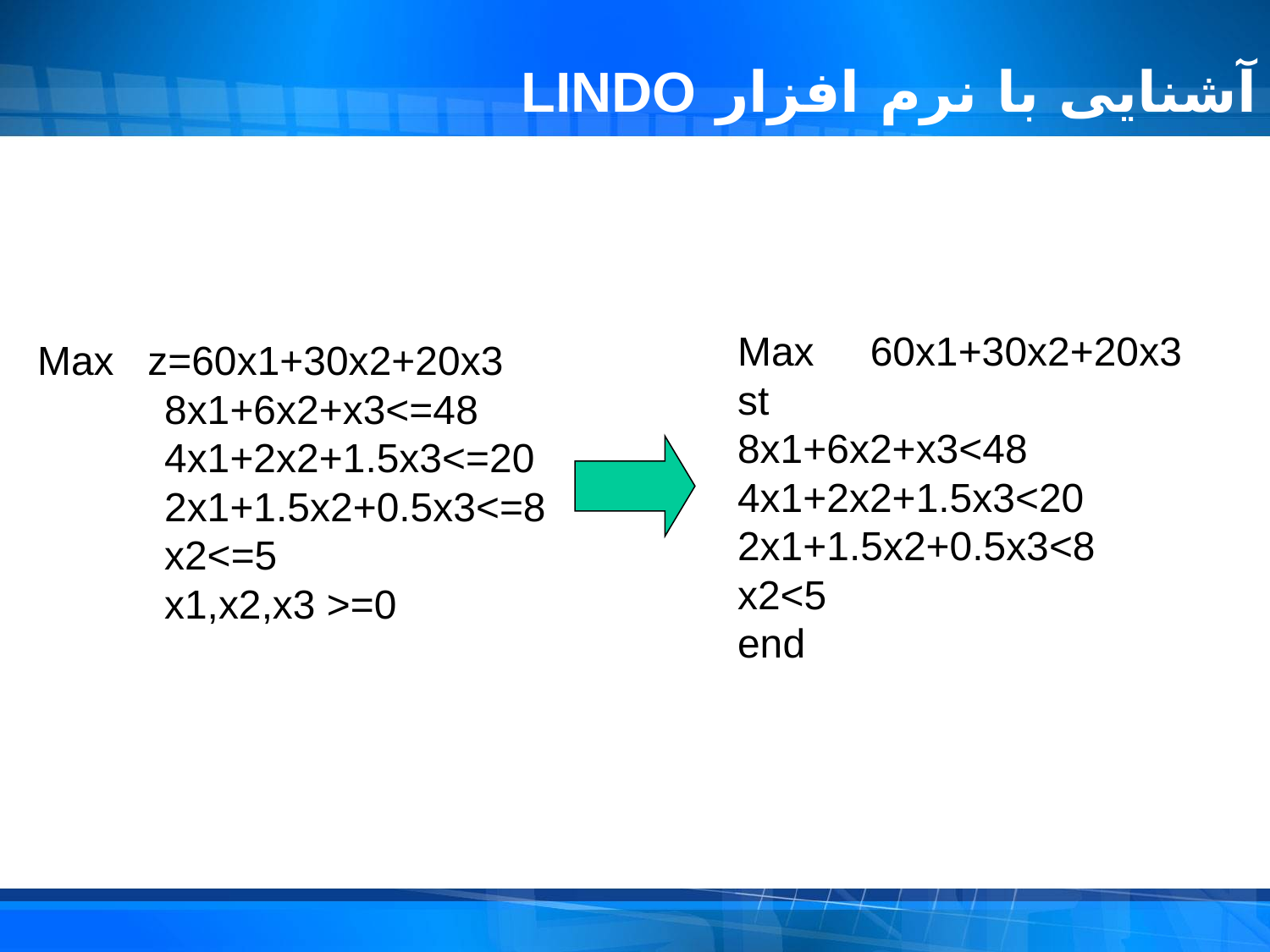

# آشنایی با نرم افزار LINDO
Max     60x1+30x2+20x3
st
8x1+6x2+x3<48
4x1+2x2+1.5x3<20
2x1+1.5x2+0.5x3<8
x2<5
end
Max   z=60x1+30x2+20x3
	8x1+6x2+x3<=48
	4x1+2x2+1.5x3<=20
	2x1+1.5x2+0.5x3<=8
	x2<=5
	x1,x2,x3 >=0